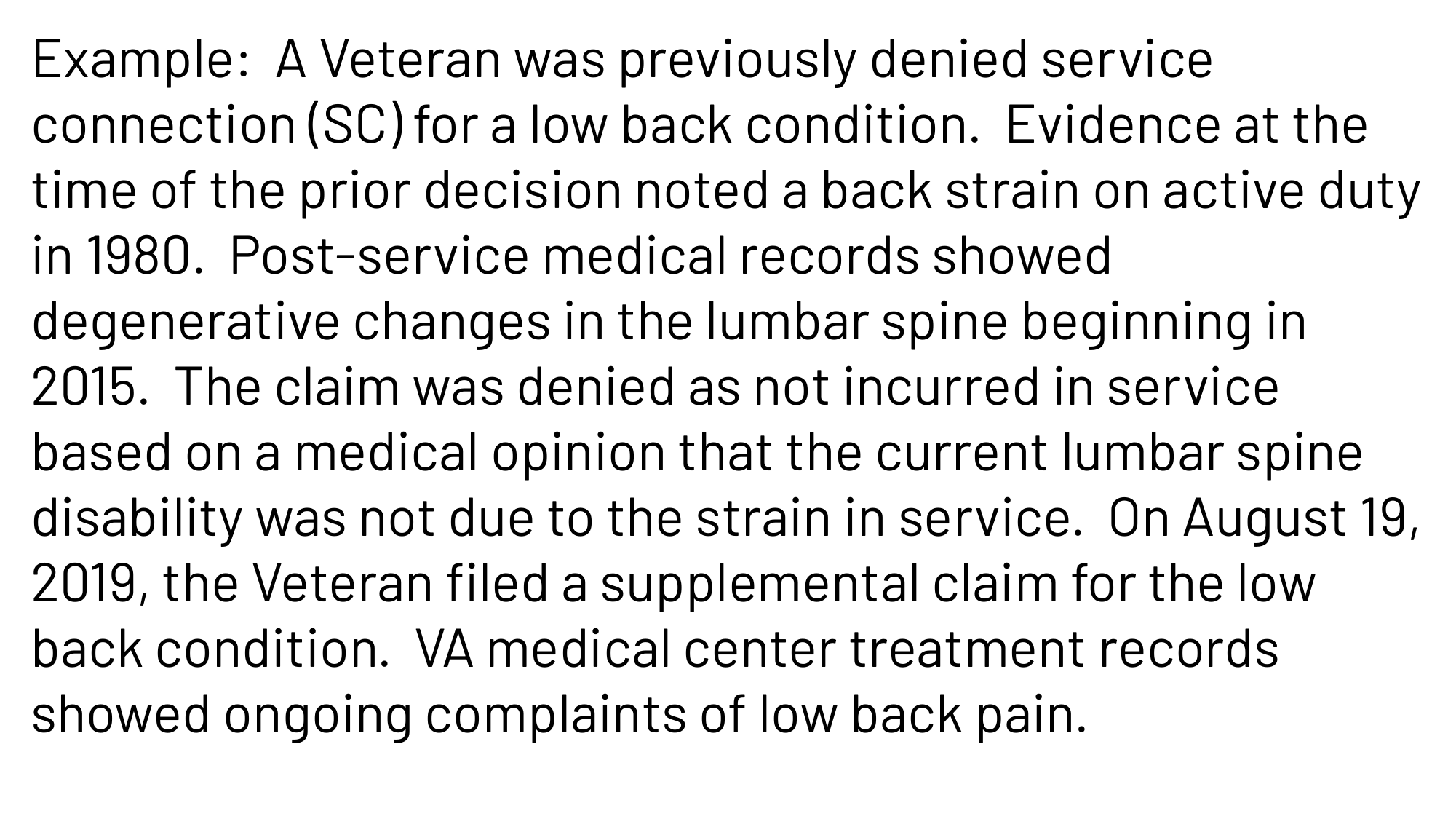

Example:  A Veteran was previously denied service connection (SC) for a low back condition.  Evidence at the time of the prior decision noted a back strain on active duty in 1980.  Post-service medical records showed degenerative changes in the lumbar spine beginning in 2015.  The claim was denied as not incurred in service based on a medical opinion that the current lumbar spine disability was not due to the strain in service.  On August 19, 2019, the Veteran filed a supplemental claim for the low back condition.  VA medical center treatment records showed ongoing complaints of low back pain.